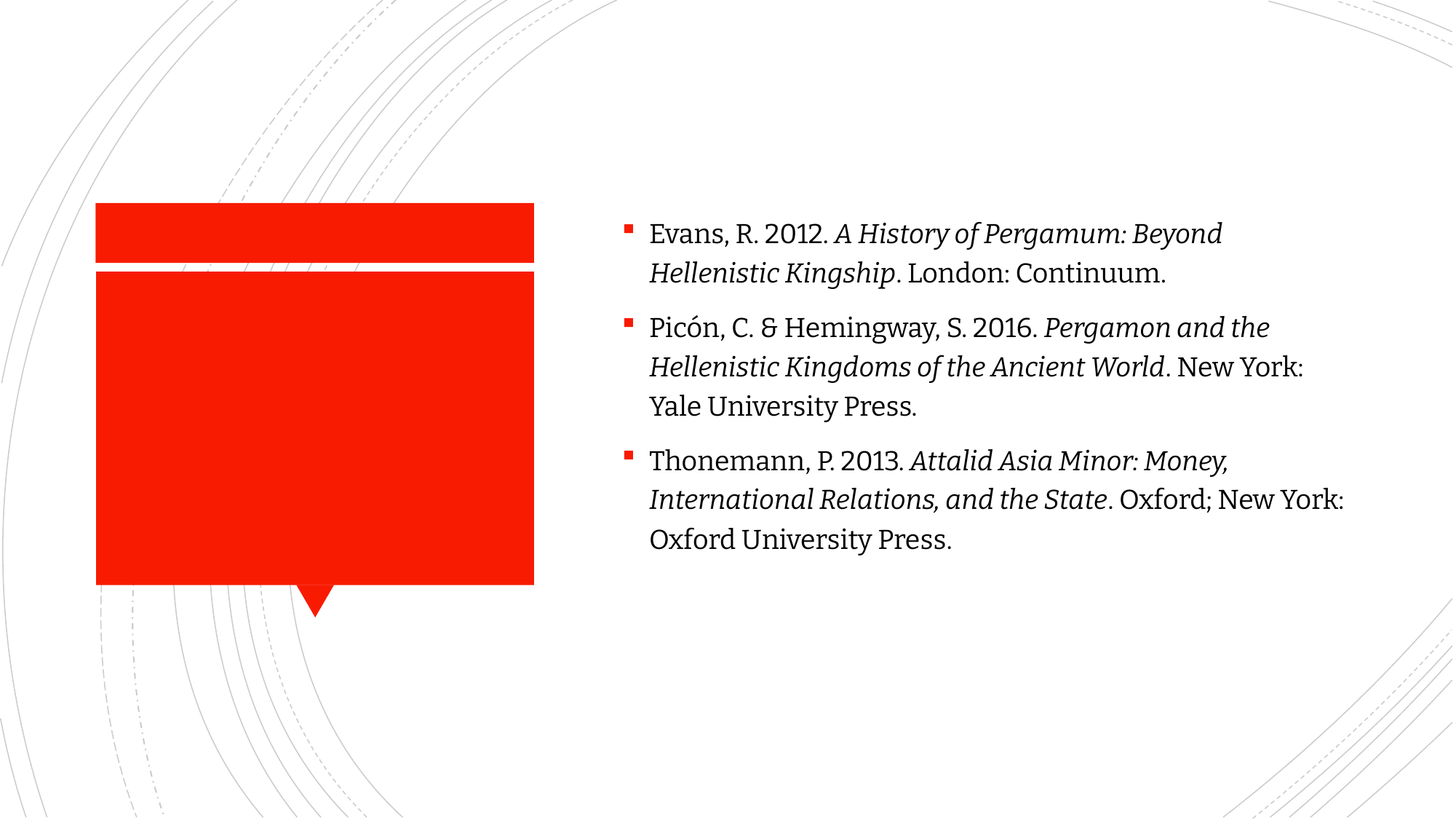

Evans, R. 2012. A History of Pergamum: Beyond Hellenistic Kingship. London: Continuum.
Picón, C. & Hemingway, S. 2016. Pergamon and the Hellenistic Kingdoms of the Ancient World. New York: Yale University Press.
Thonemann, P. 2013. Attalid Asia Minor: Money, International Relations, and the State. Oxford; New York: Oxford University Press.

#